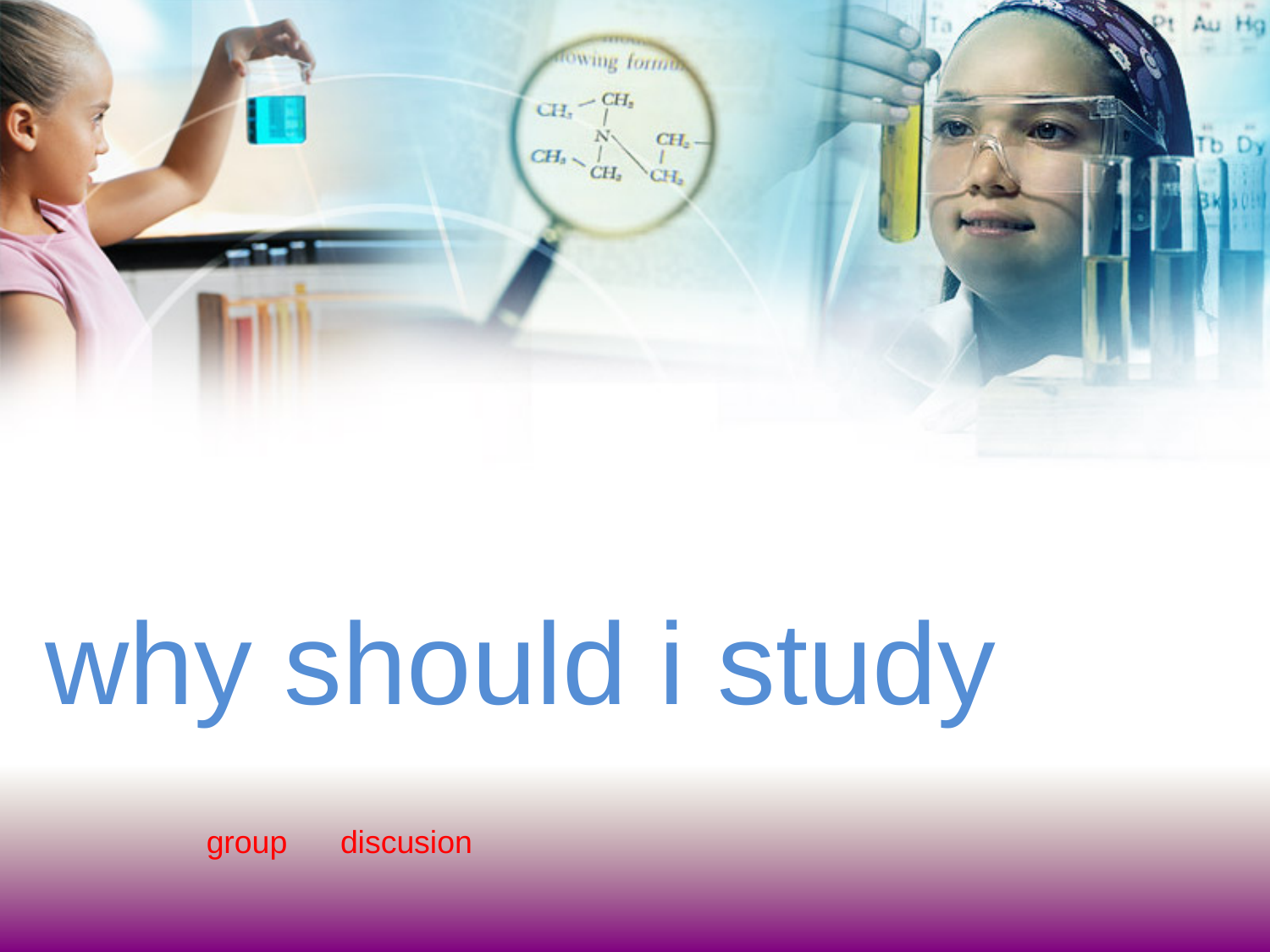

# why should i study
 group      discusion